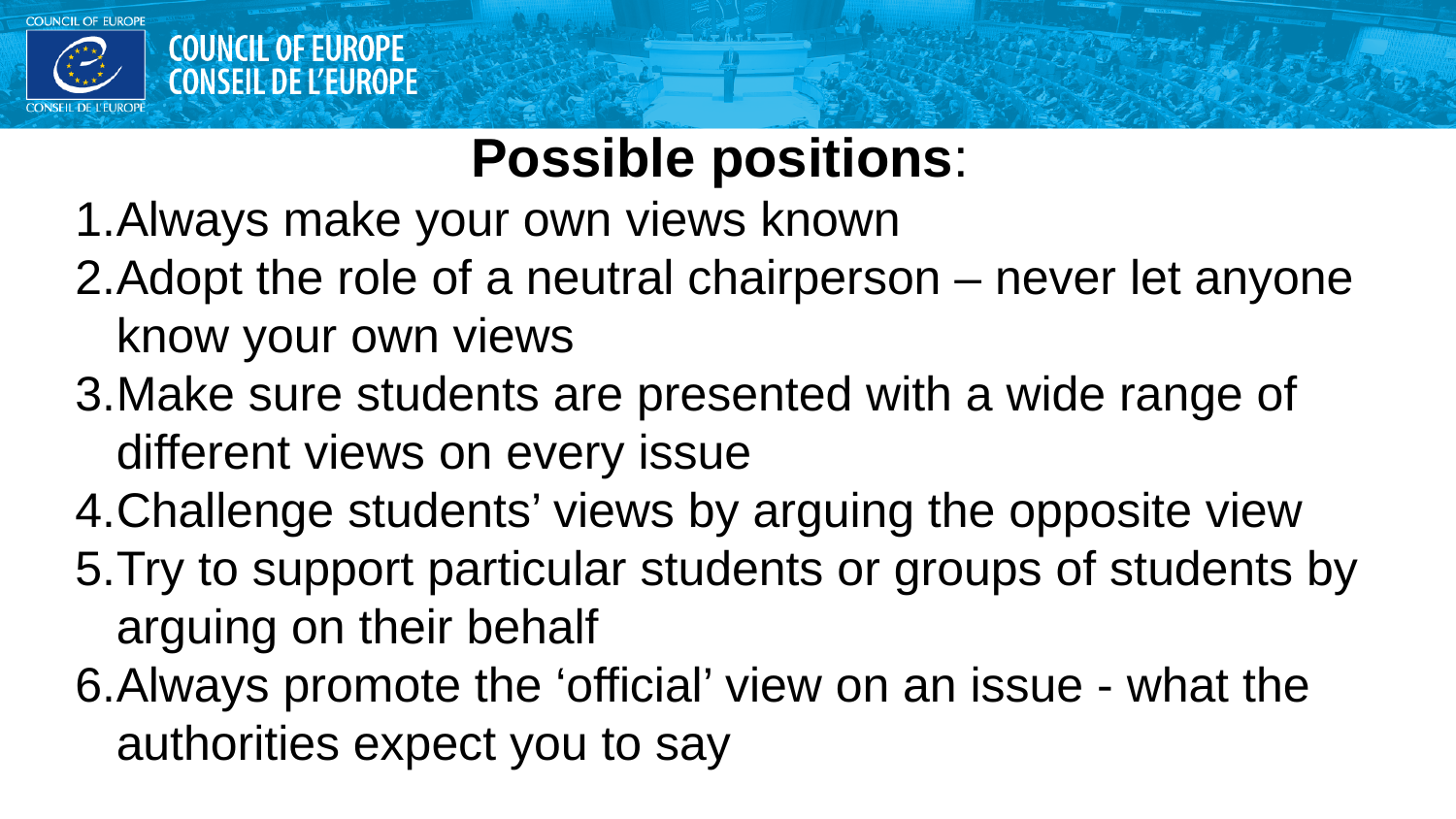

Possible positions:
Always make your own views known
Adopt the role of a neutral chairperson – never let anyone know your own views
Make sure students are presented with a wide range of different views on every issue
Challenge students’ views by arguing the opposite view
Try to support particular students or groups of students by arguing on their behalf
Always promote the ‘official’ view on an issue - what the authorities expect you to say